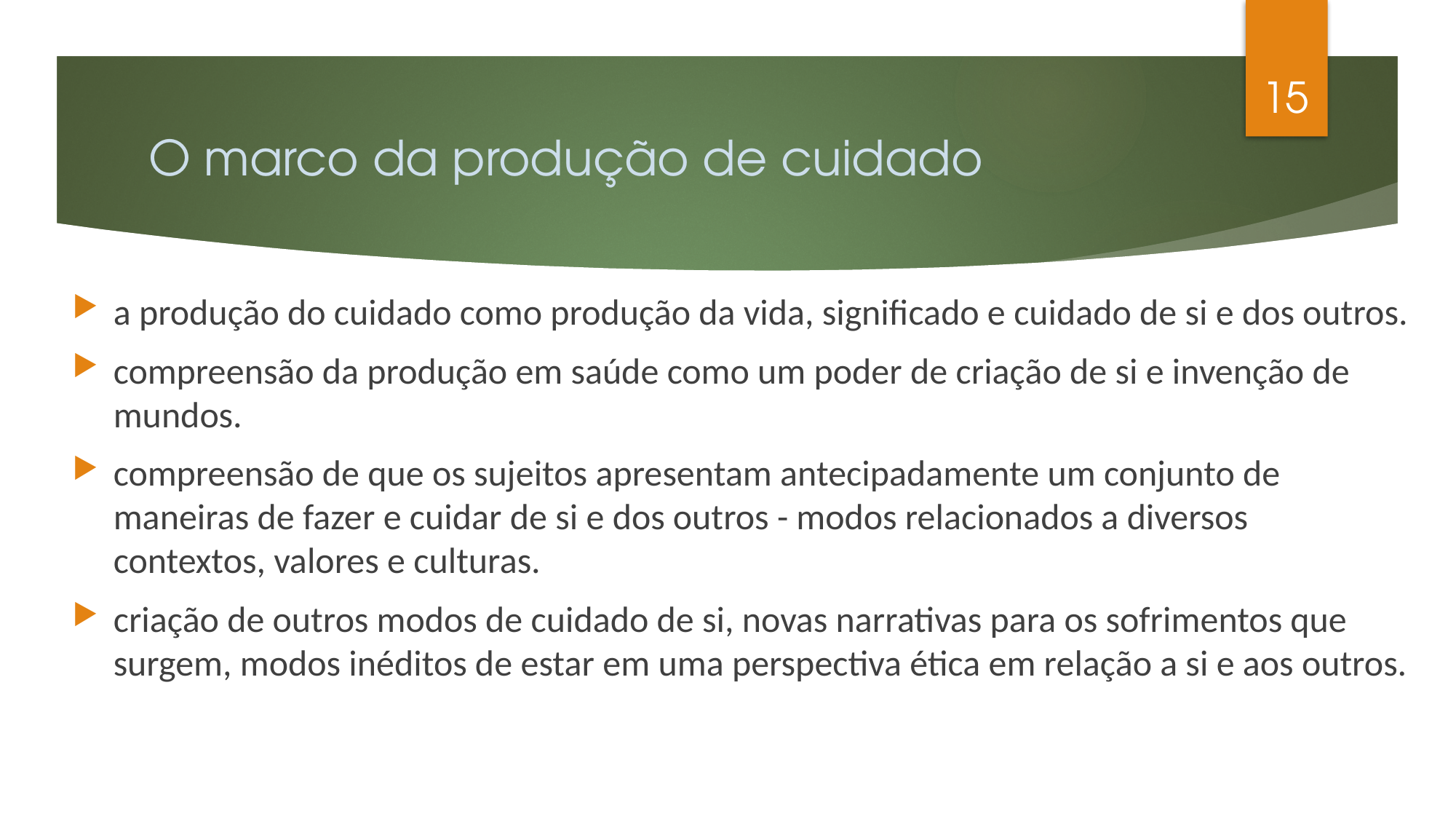

15
# O marco da produção de cuidado
a produção do cuidado como produção da vida, significado e cuidado de si e dos outros.
compreensão da produção em saúde como um poder de criação de si e invenção de mundos.
compreensão de que os sujeitos apresentam antecipadamente um conjunto de maneiras de fazer e cuidar de si e dos outros - modos relacionados a diversos contextos, valores e culturas.
criação de outros modos de cuidado de si, novas narrativas para os sofrimentos que surgem, modos inéditos de estar em uma perspectiva ética em relação a si e aos outros.